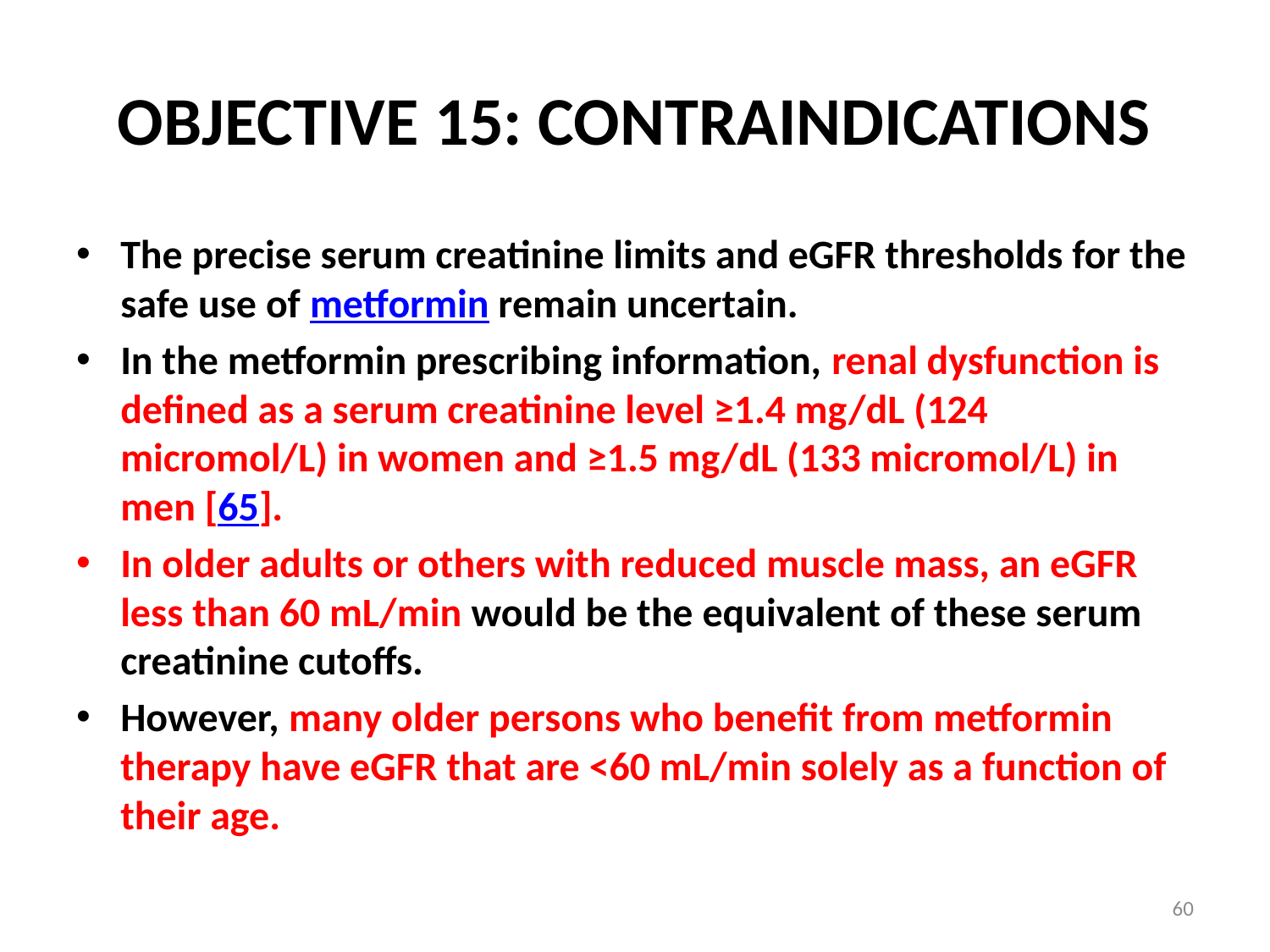

# OBJECTIVE 15: CONTRAINDICATIONS
The precise serum creatinine limits and eGFR thresholds for the safe use of metformin remain uncertain.
In the metformin prescribing information, renal dysfunction is defined as a serum creatinine level ≥1.4 mg/dL (124 micromol/L) in women and ≥1.5 mg/dL (133 micromol/L) in men [65].
In older adults or others with reduced muscle mass, an eGFR less than 60 mL/min would be the equivalent of these serum creatinine cutoffs.
However, many older persons who benefit from metformin therapy have eGFR that are <60 mL/min solely as a function of their age.
60